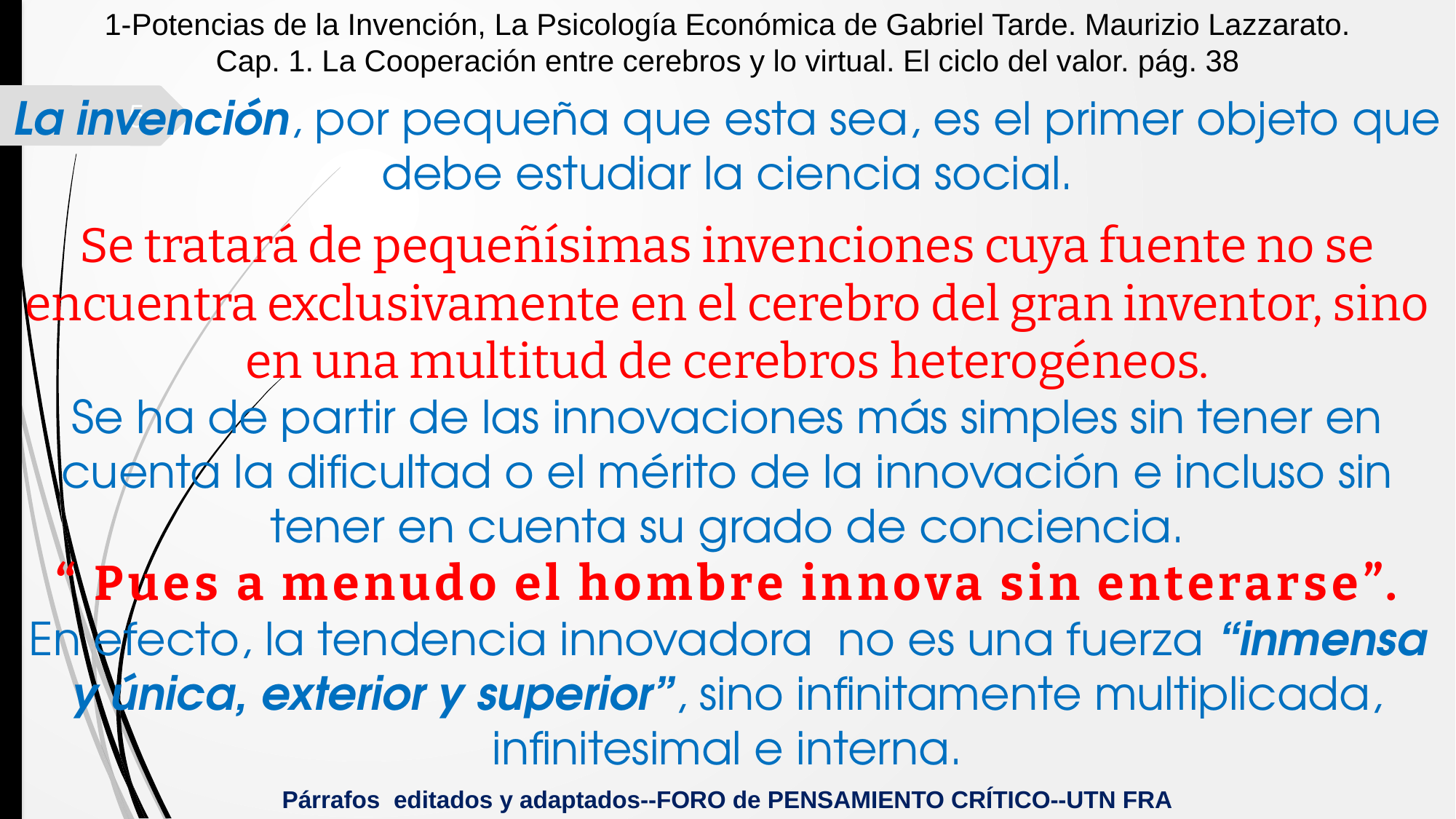

1-Potencias de la Invención, La Psicología Económica de Gabriel Tarde. Maurizio Lazzarato.
Cap. 1. La Cooperación entre cerebros y lo virtual. El ciclo del valor. pág. 38
La invención, por pequeña que esta sea, es el primer objeto que debe estudiar la ciencia social.

Se tratará de pequeñísimas invenciones cuya fuente no se encuentra exclusivamente en el cerebro del gran inventor, sino en una multitud de cerebros heterogéneos.
Se ha de partir de las innovaciones más simples sin tener en cuenta la dificultad o el mérito de la innovación e incluso sin tener en cuenta su grado de conciencia.
“ Pues a menudo el hombre innova sin enterarse”.
En efecto, la tendencia innovadora  no es una fuerza “inmensa y única, exterior y superior”, sino infinitamente multiplicada, infinitesimal e interna.
5
Párrafos  editados y adaptados--FORO de PENSAMIENTO CRÍTICO--UTN FRA